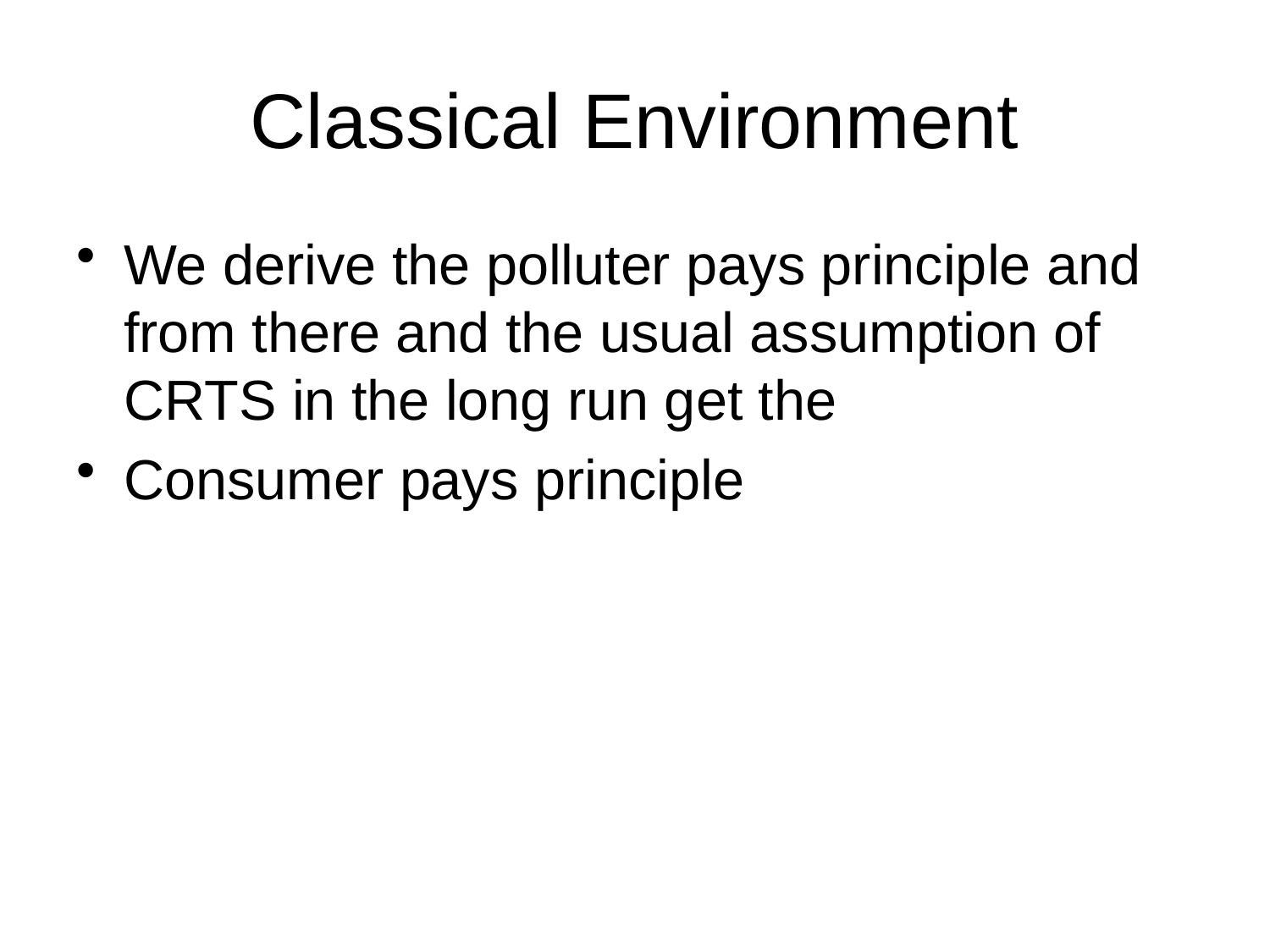

# Classical Environment
We derive the polluter pays principle and from there and the usual assumption of CRTS in the long run get the
Consumer pays principle